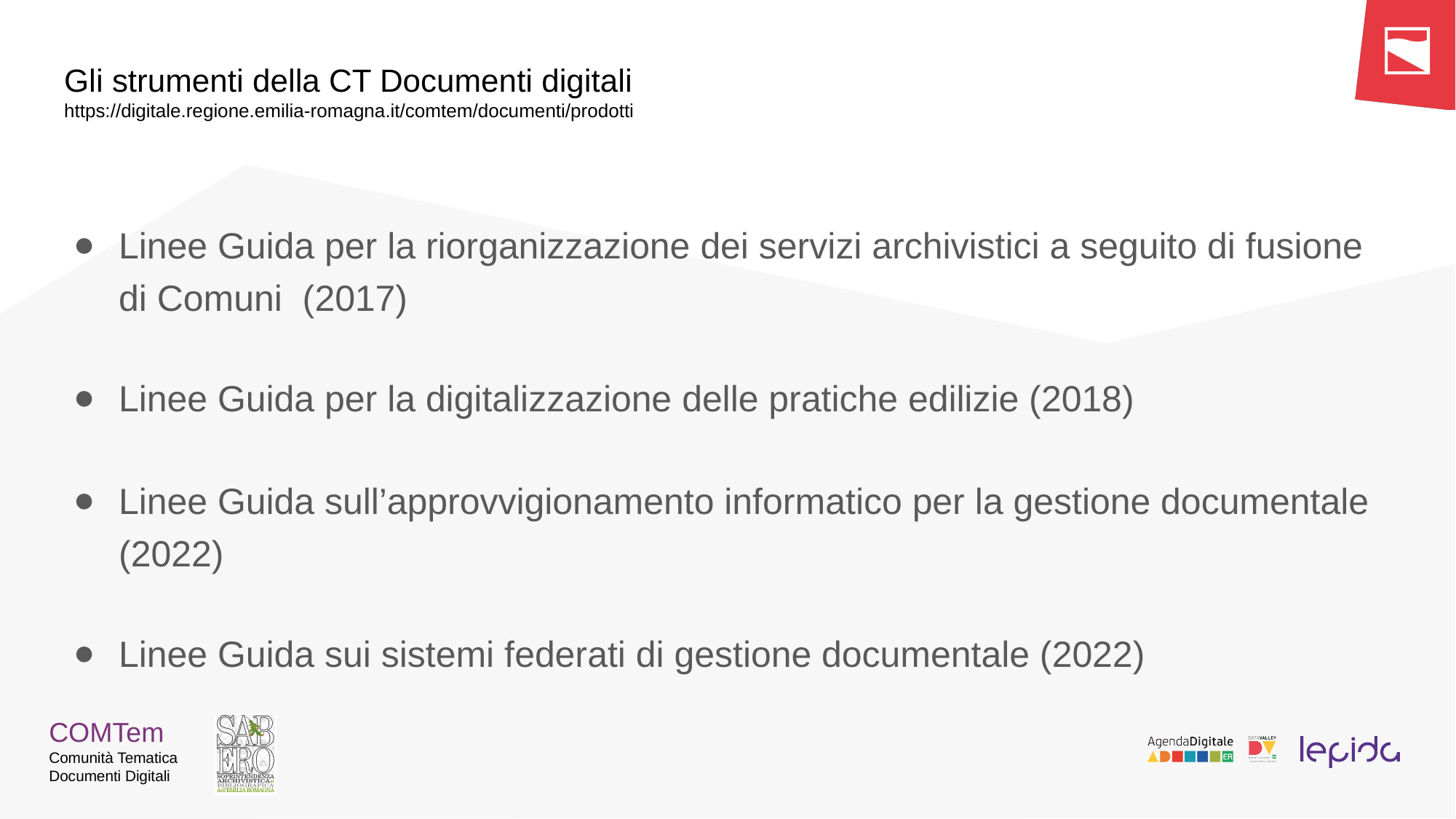

# Gli strumenti della CT Documenti digitali https://digitale.regione.emilia-romagna.it/comtem/documenti/prodotti
Linee Guida per la riorganizzazione dei servizi archivistici a seguito di fusione di Comuni  (2017)

Linee Guida per la digitalizzazione delle pratiche edilizie (2018)

Linee Guida sull’approvvigionamento informatico per la gestione documentale (2022)

Linee Guida sui sistemi federati di gestione documentale (2022)